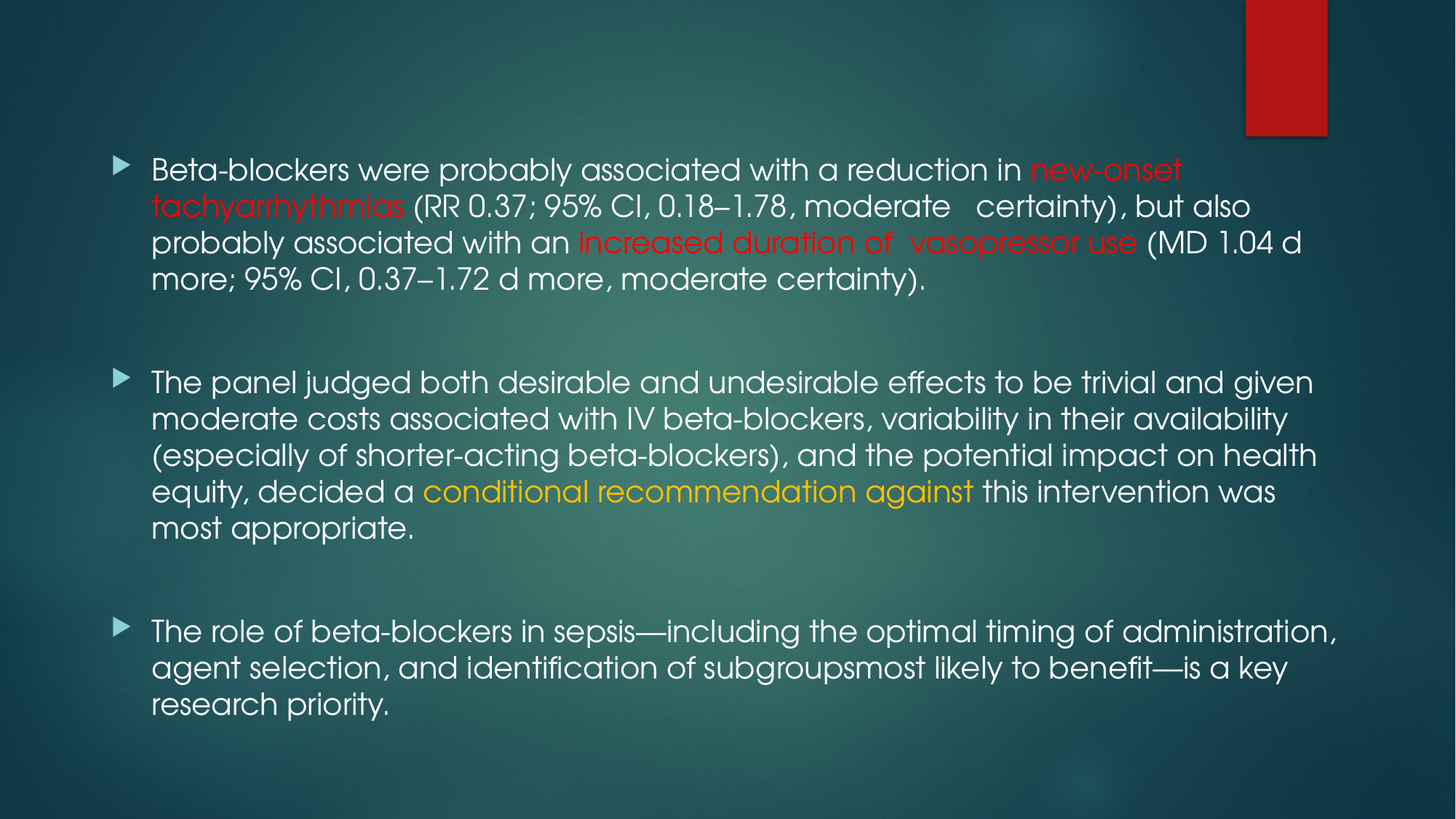

Beta-blockers were probably associated with a reduction in new-onset tachyarrhythmias (RR 0.37; 95% CI, 0.18–1.78, moderate   certainty), but also probably associated with an increased duration of  vasopressor use (MD 1.04 d more; 95% CI, 0.37–1.72 d more, moderate certainty).

The panel judged both desirable and undesirable effects to be trivial and given moderate costs associated with IV beta-blockers, variability in their availability (especially of shorter-acting beta-blockers), and the potential impact on health equity, decided a conditional recommendation against this intervention was most appropriate.

The role of beta-blockers in sepsis—including the optimal timing of administration, agent selection, and identification of subgroupsmost likely to benefit—is a key research priority.